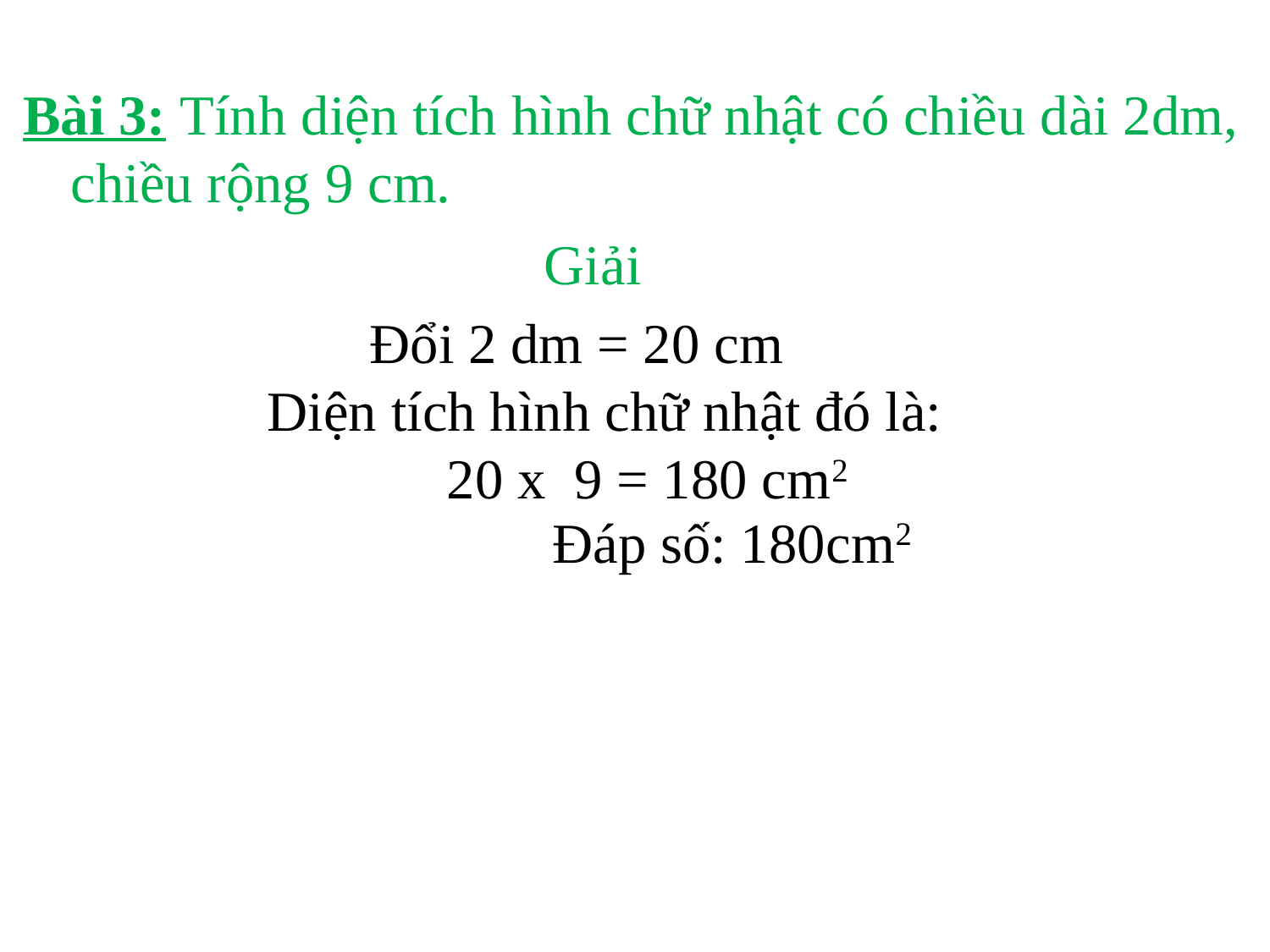

Bài 3: Tính diện tích hình chữ nhật có chiều dài 2dm, chiều rộng 9 cm.
Giải
Đổi 2 dm = 20 cm
    Diện tích hình chữ nhật đó là:
	 20 x  9 = 180 cm2
   Đáp số: 180cm2